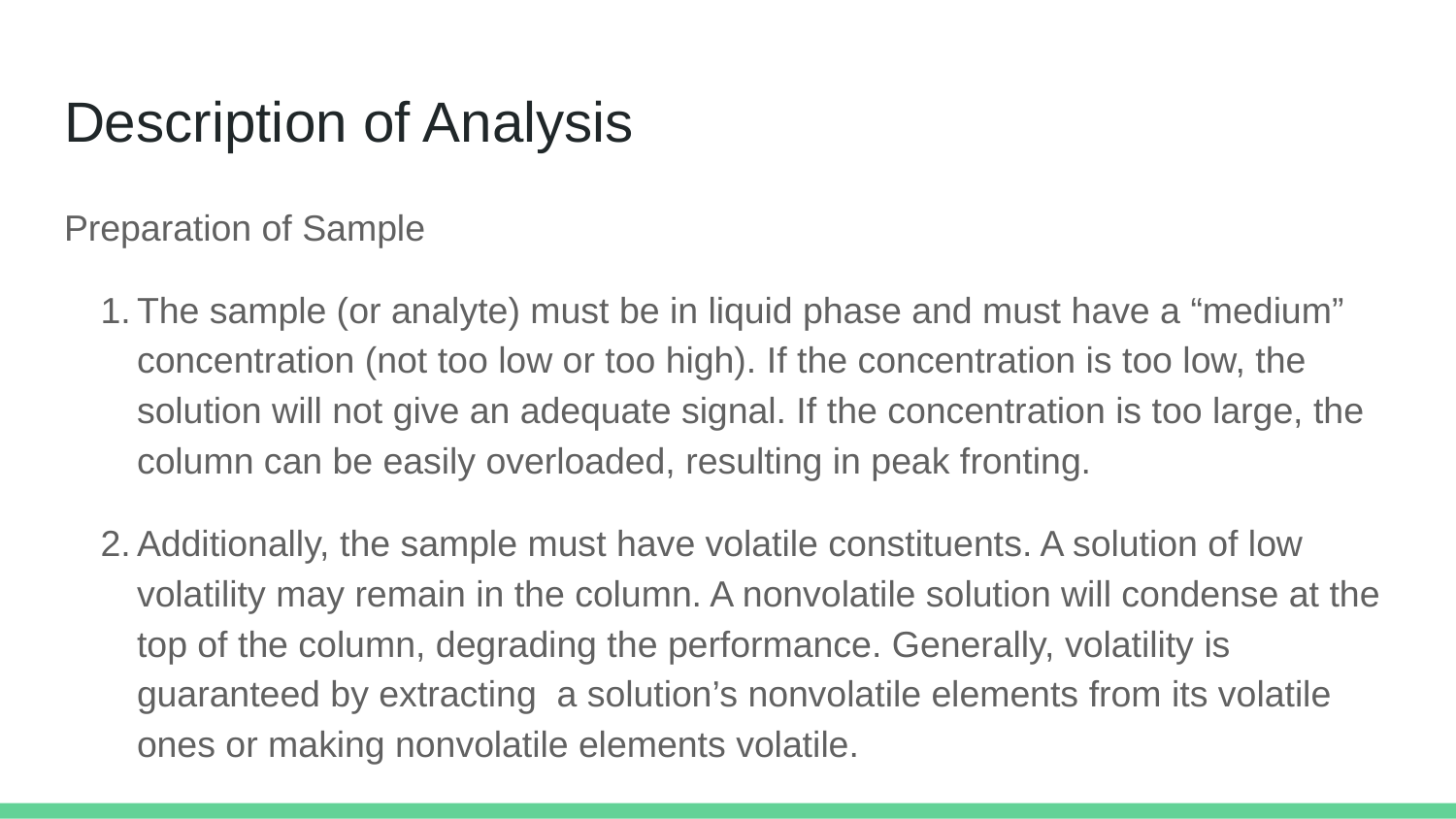

# Description of Analysis
Preparation of Sample
The sample (or analyte) must be in liquid phase and must have a “medium” concentration (not too low or too high). If the concentration is too low, the solution will not give an adequate signal. If the concentration is too large, the column can be easily overloaded, resulting in peak fronting.
Additionally, the sample must have volatile constituents. A solution of low volatility may remain in the column. A nonvolatile solution will condense at the top of the column, degrading the performance. Generally, volatility is guaranteed by extracting  a solution’s nonvolatile elements from its volatile ones or making nonvolatile elements volatile.